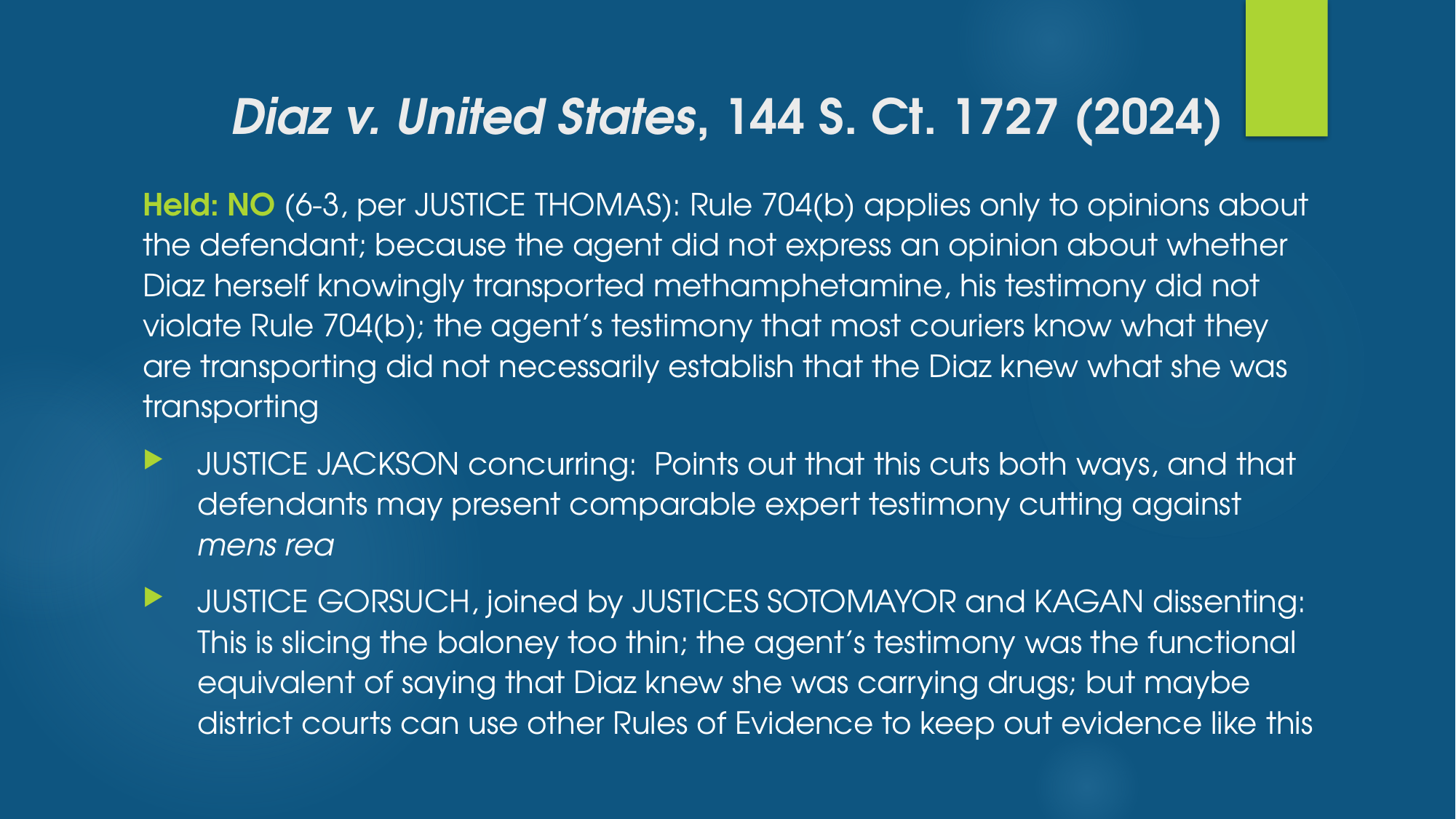

# Diaz v. United States, 144 S. Ct. 1727 (2024)
Held: NO (6-3, per JUSTICE THOMAS): Rule 704(b) applies only to opinions about the defendant; because the agent did not express an opinion about whether Diaz herself knowingly transported methamphetamine, his testimony did not violate Rule 704(b); the agent’s testimony that most couriers know what they are transporting did not necessarily establish that the Diaz knew what she was transporting
JUSTICE JACKSON concurring:  Points out that this cuts both ways, and that defendants may present comparable expert testimony cutting against mens rea
JUSTICE GORSUCH, joined by JUSTICES SOTOMAYOR and KAGAN dissenting: This is slicing the baloney too thin; the agent’s testimony was the functional equivalent of saying that Diaz knew she was carrying drugs; but maybe district courts can use other Rules of Evidence to keep out evidence like this